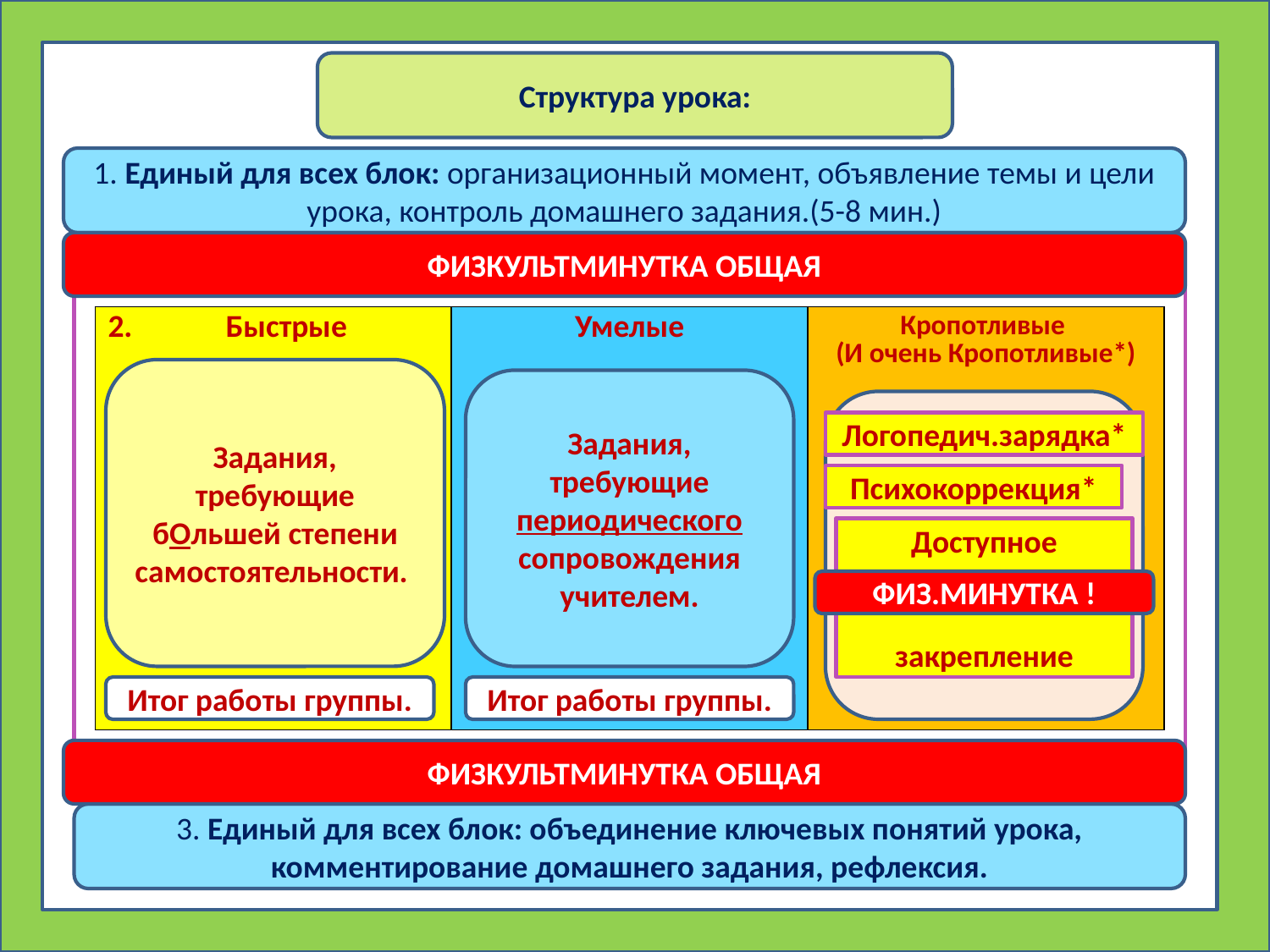

#

Структура урока:
1. Единый для всех блок: организационный момент, объявление темы и цели урока, контроль домашнего задания.(5-8 мин.)
ФИЗКУЛЬТМИНУТКА ОБЩАЯ

| 2. Быстрые | Умелые | Кропотливые (И очень Кропотливые\*) |
| --- | --- | --- |
Задания, требующие бОльшей степени самостоятельности.
Задания, требующие периодического сопровождения учителем.

Логопедич.зарядка*
Психокоррекция*
Доступное

закрепление
ФИЗ.МИНУТКА !
Итог работы группы.
Итог работы группы.
ФИЗКУЛЬТМИНУТКА ОБЩАЯ
3. Единый для всех блок: объединение ключевых понятий урока, комментирование домашнего задания, рефлексия.